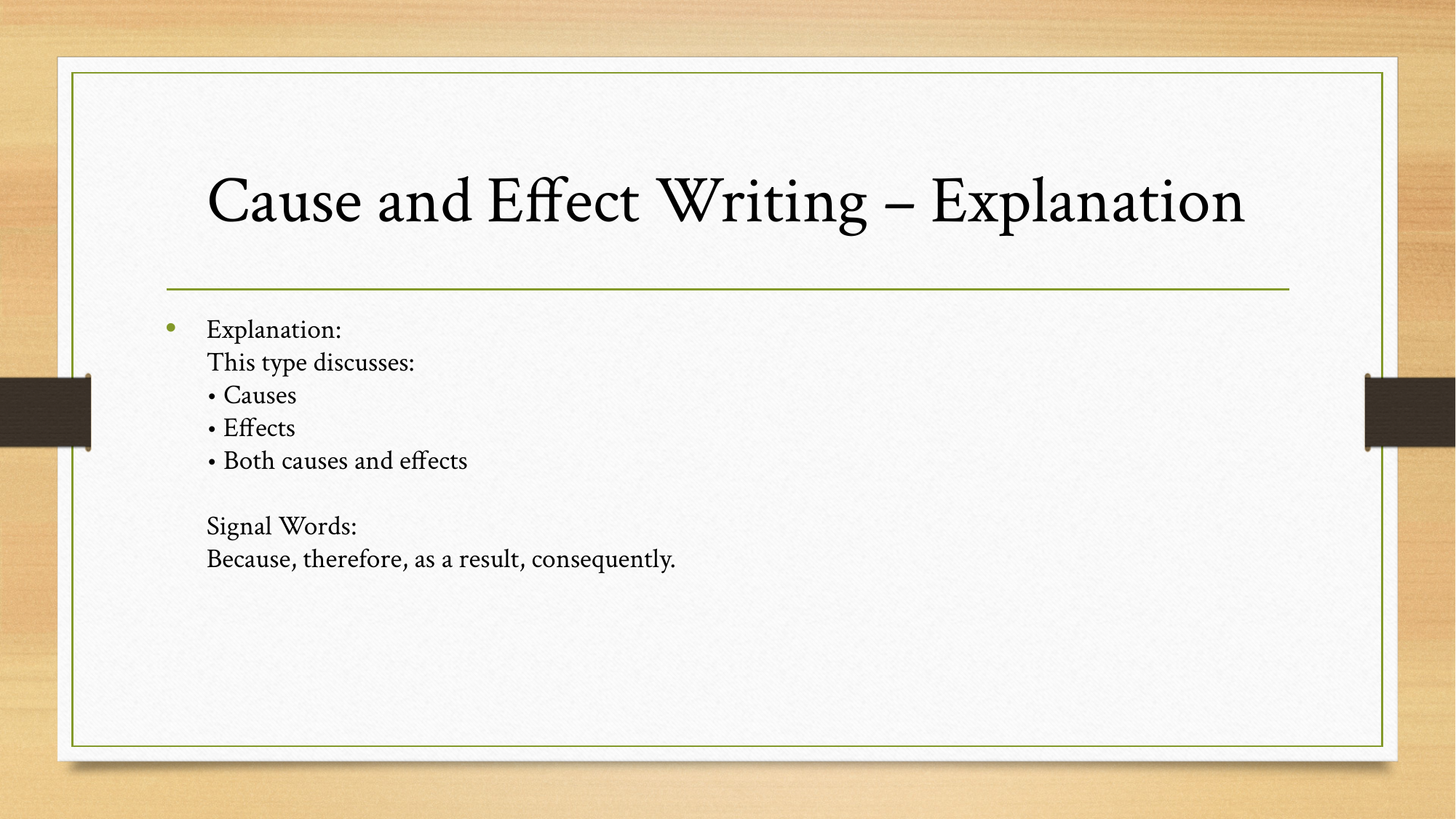

# Cause and Effect Writing – Explanation
Explanation:
This type discusses:
• Causes
• Effects
• Both causes and effects
Signal Words:
Because, therefore, as a result, consequently.